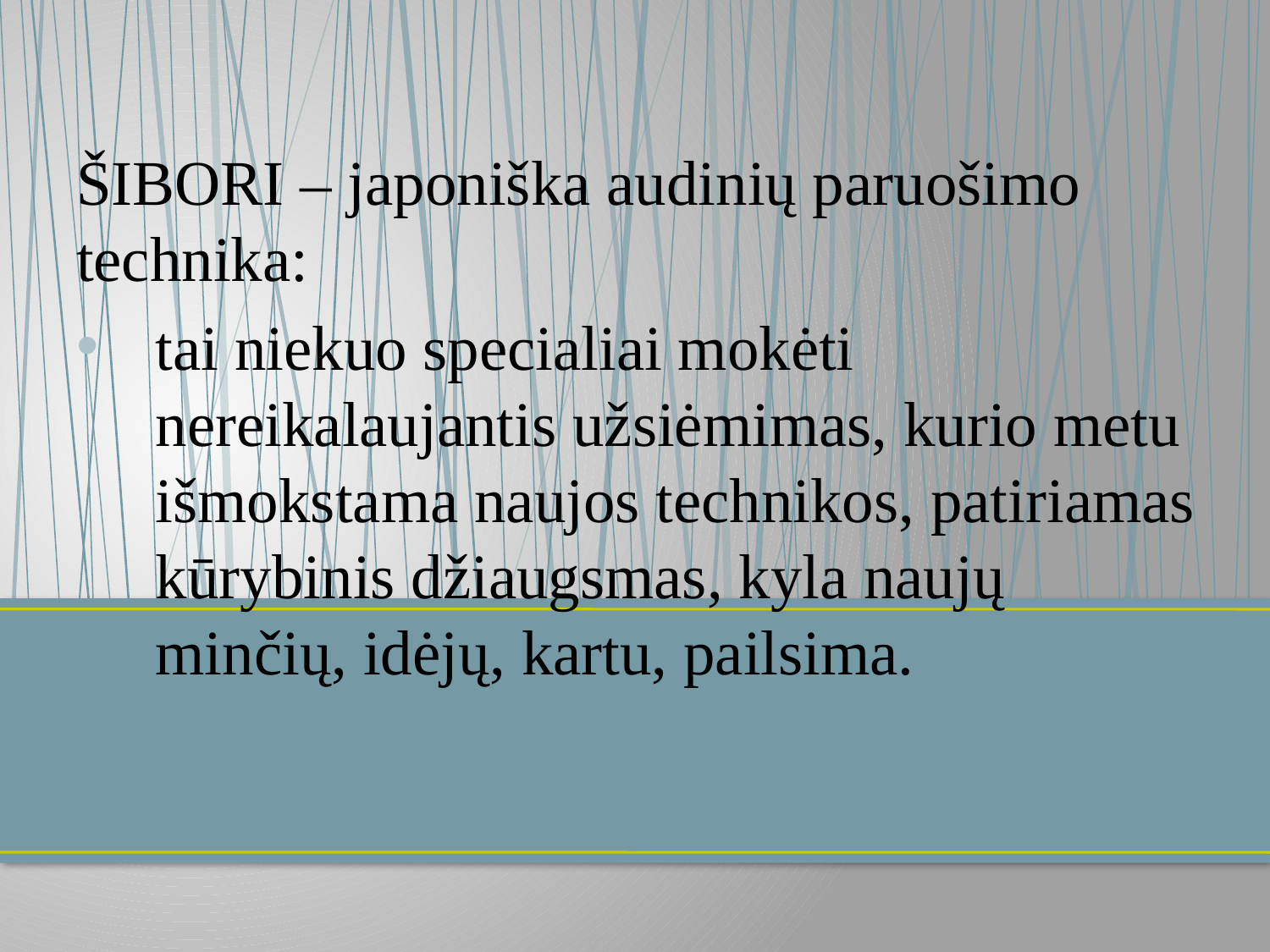

ŠIBORI – japoniška audinių paruošimo technika:
tai niekuo specialiai mokėti nereikalaujantis užsiėmimas, kurio metu išmokstama naujos technikos, patiriamas kūrybinis džiaugsmas, kyla naujų minčių, idėjų, kartu, pailsima.